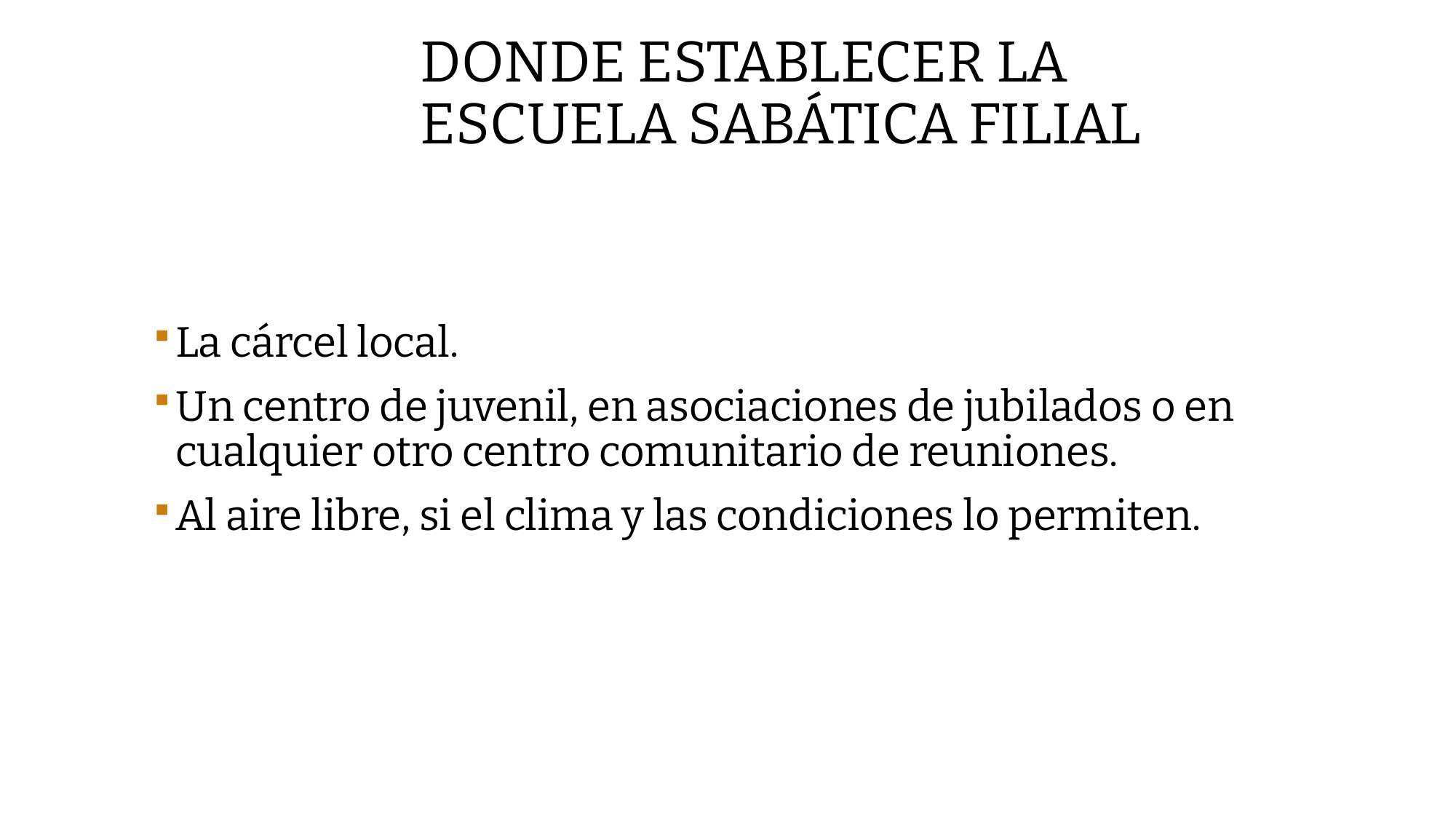

# Donde establecer la Escuela Sabática filial
La cárcel local.
Un centro de juvenil, en asociaciones de jubilados o en cualquier otro centro comunitario de reuniones.
Al aire libre, si el clima y las condiciones lo permiten.